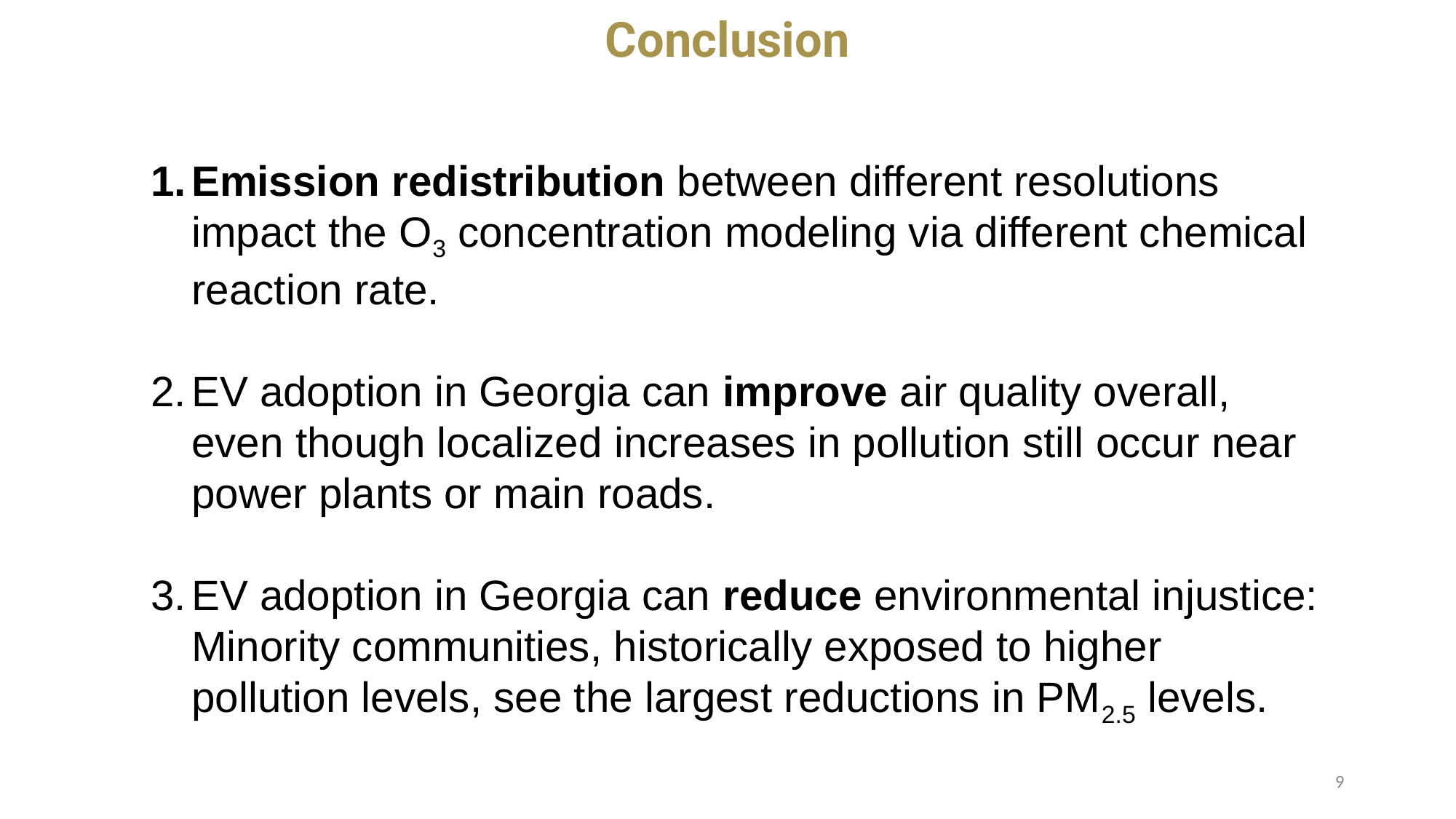

Conclusion
Emission redistribution between different resolutions impact the O3 concentration modeling via different chemical reaction rate.

EV adoption in Georgia can improve air quality overall, even though localized increases in pollution still occur near power plants or main roads.

EV adoption in Georgia can reduce environmental injustice: Minority communities, historically exposed to higher pollution levels, see the largest reductions in PM2.5 levels.

9